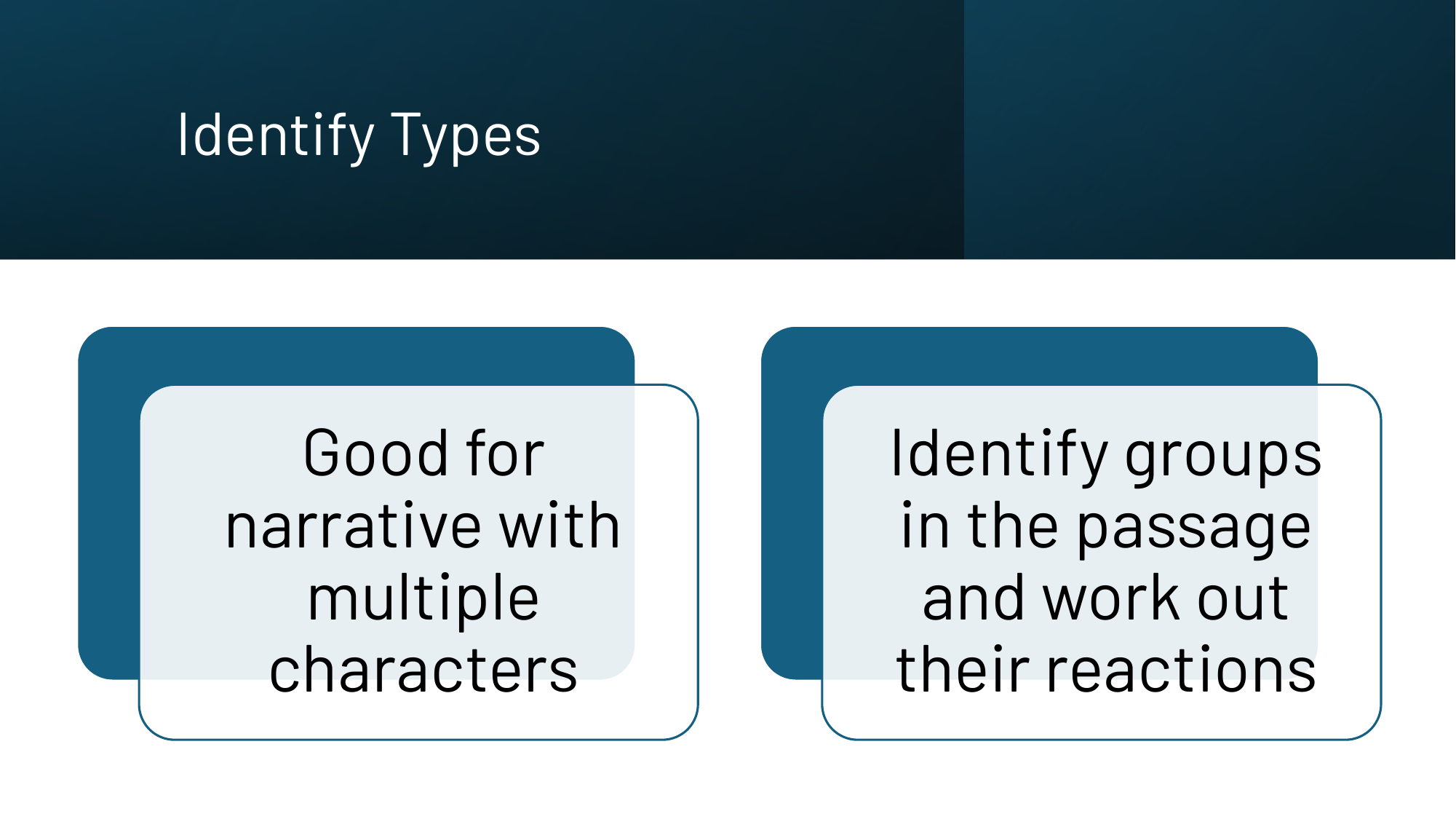

# Identify Types
Good for narrative with multiple characters
Identify groups in the passage and work out their reactions